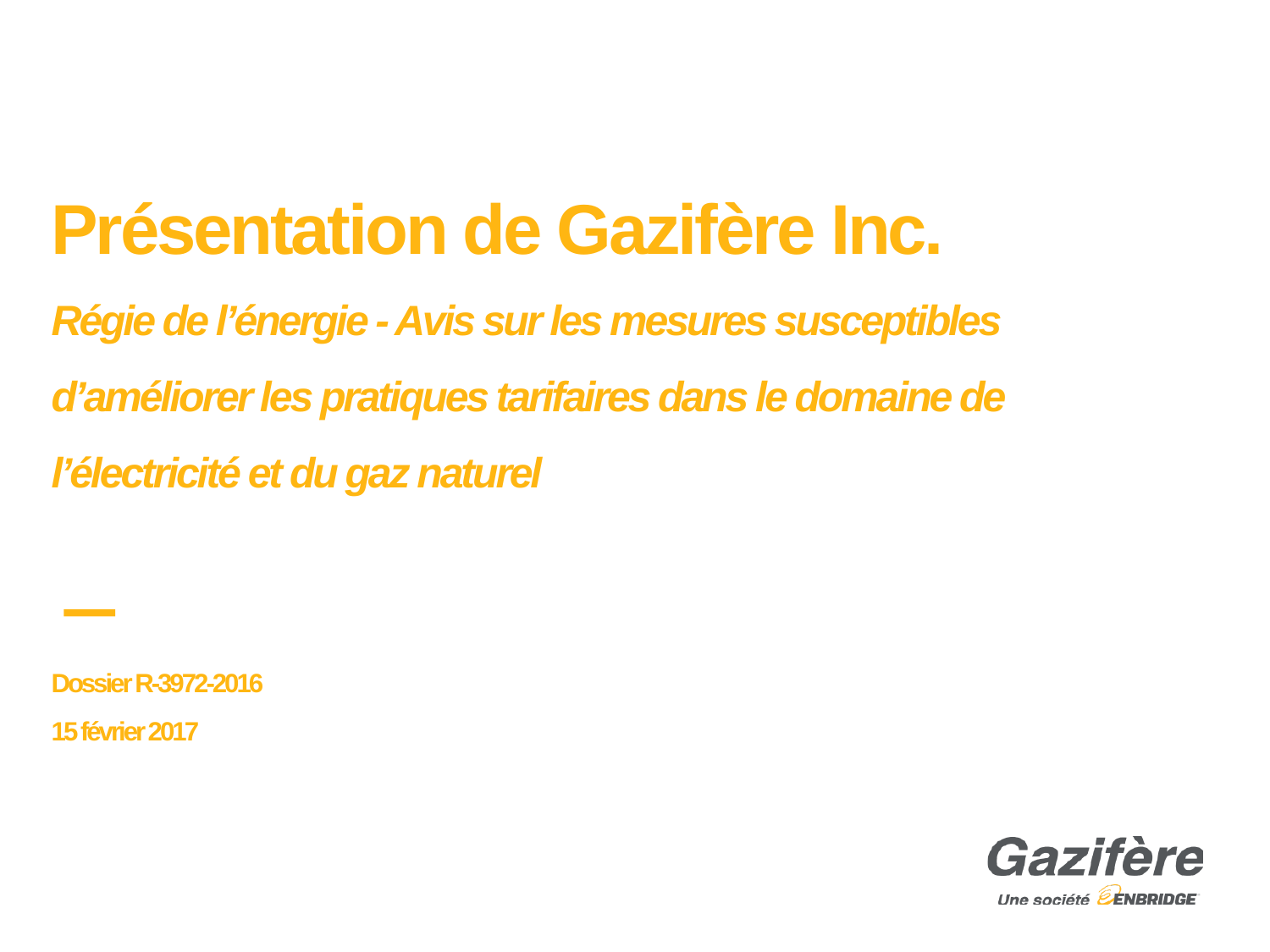

# Présentation de Gazifère Inc. Régie de l’énergie - Avis sur les mesures susceptibles d’améliorer les pratiques tarifaires dans le domaine de l’électricité et du gaz naturel Dossier R-3972-2016 15 février 2017